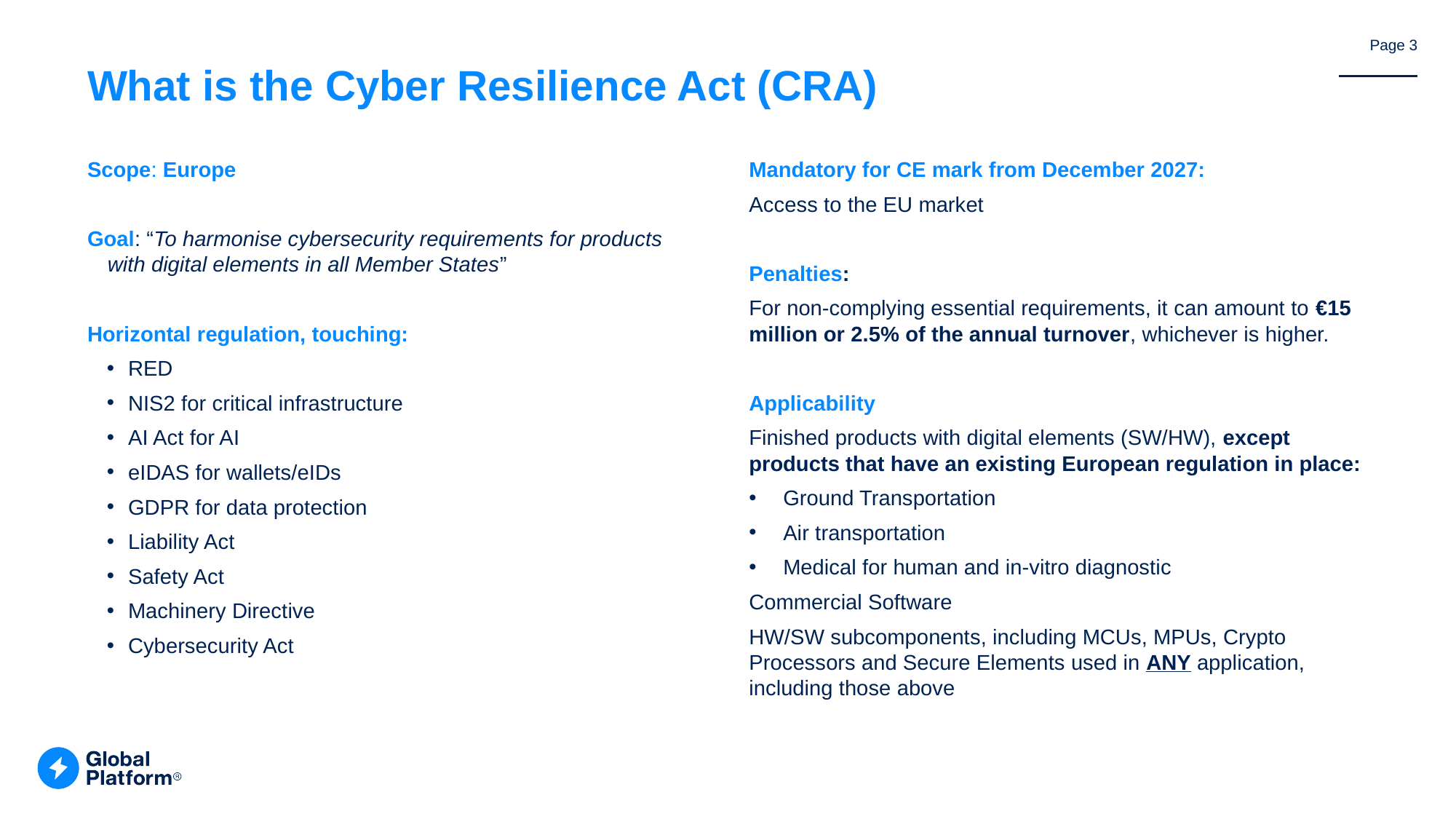

# What is the Cyber Resilience Act (CRA)
Scope: Europe

Goal: “To harmonise cybersecurity requirements for products with digital elements in all Member States”

Horizontal regulation, touching:
RED
NIS2 for critical infrastructure
AI Act for AI
eIDAS for wallets/eIDs
GDPR for data protection
Liability Act
Safety Act
Machinery Directive
Cybersecurity Act

Mandatory for CE mark from December 2027:
Access to the EU market

Penalties:
For non-complying essential requirements, it can amount to €15 million or 2.5% of the annual turnover, whichever is higher.

Applicability
Finished products with digital elements (SW/HW), except products that have an existing European regulation in place:
Ground Transportation
Air transportation
Medical for human and in-vitro diagnostic
Commercial Software
HW/SW subcomponents, including MCUs, MPUs, Crypto Processors and Secure Elements used in ANY application, including those above